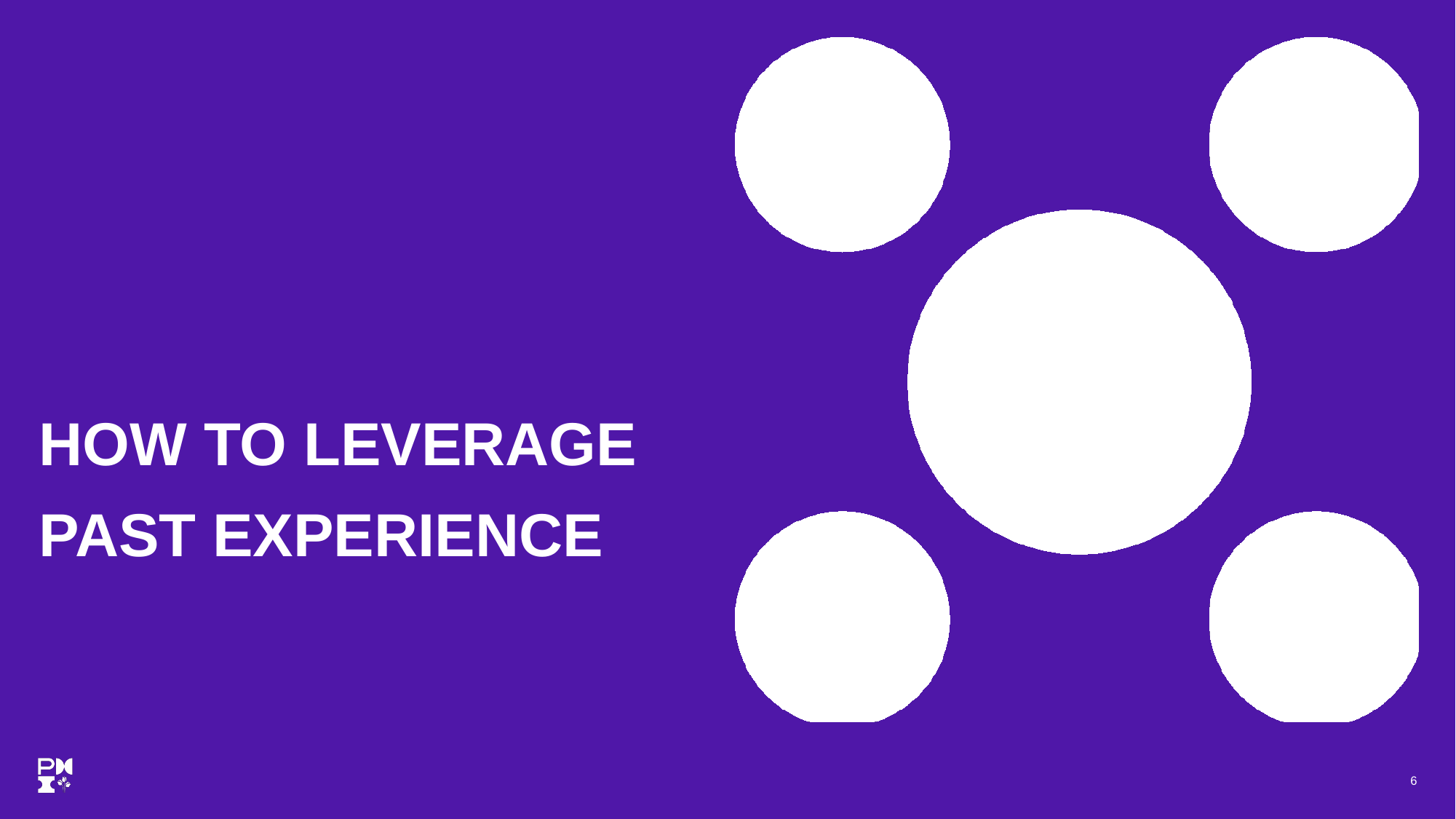

# HOW TO LEVERAGE PAST EXPERIENCE
6